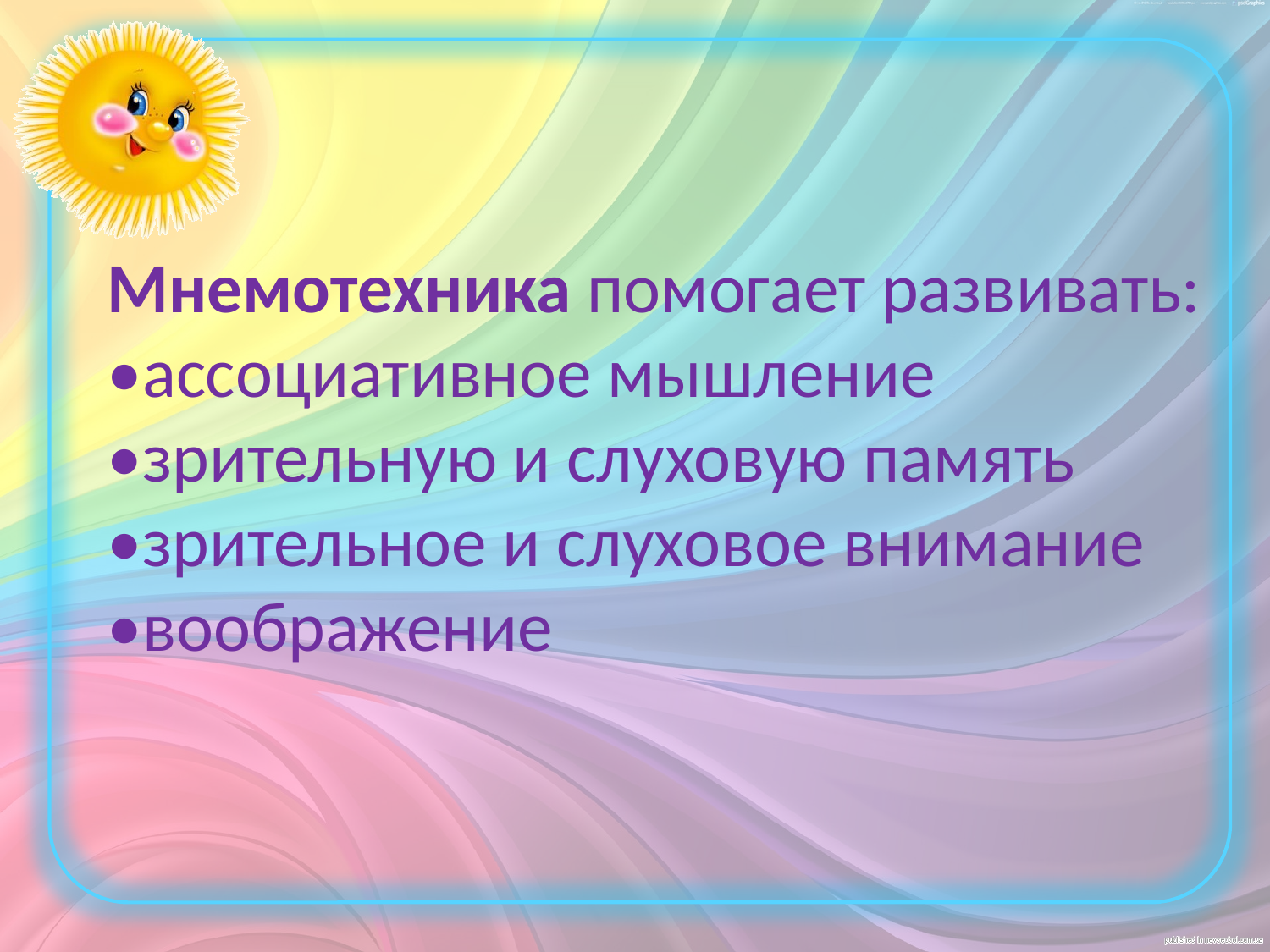

Мнемотехника помогает развивать:
•ассоциативное мышление
•зрительную и слуховую память
•зрительное и слуховое внимание
•воображение